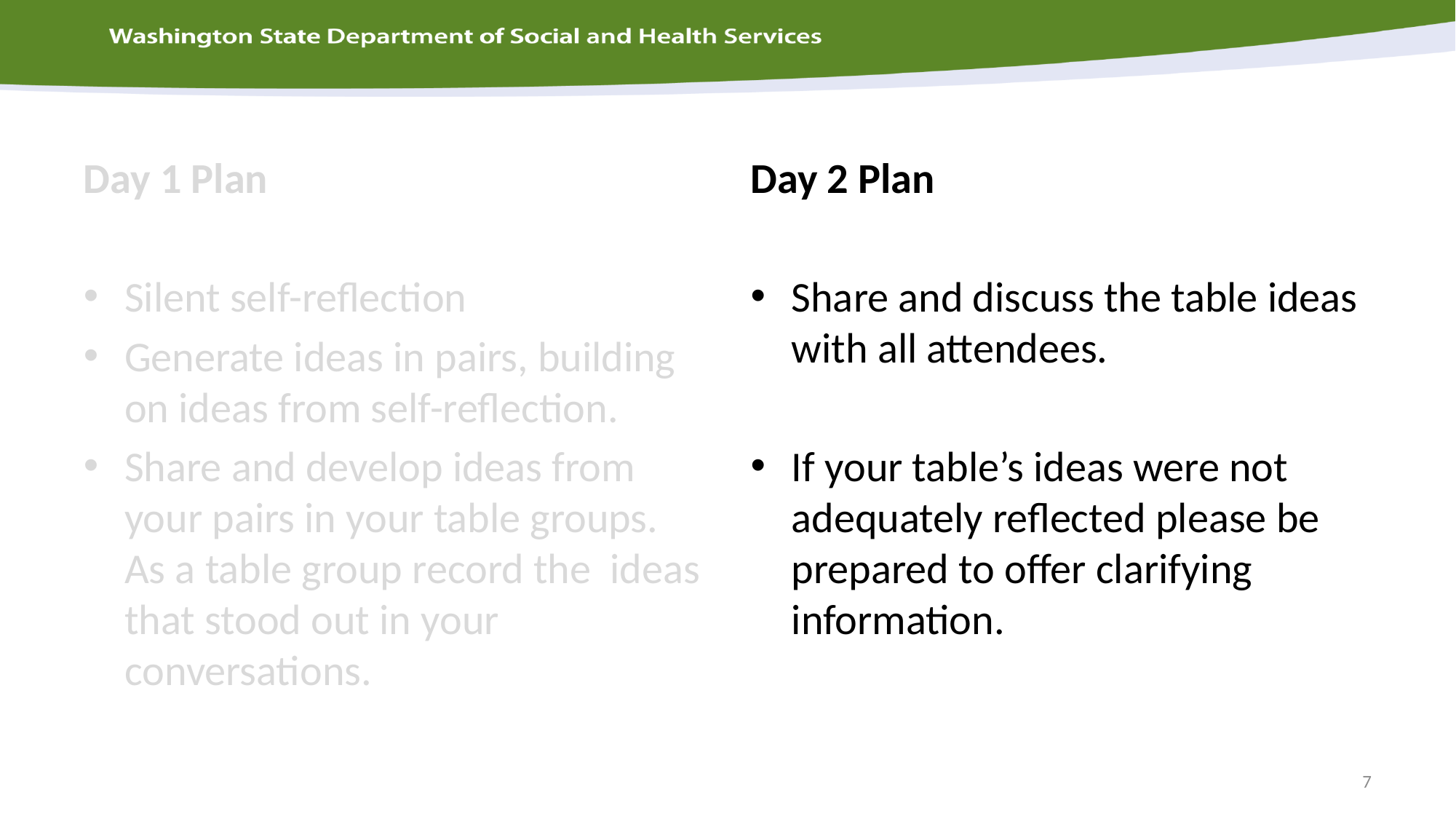

Day 1 Plan

Silent self-reflection
Generate ideas in pairs, building on ideas from self-reflection.
Share and develop ideas from your pairs in your table groups. As a table group record the  ideas that stood out in your conversations.

Day 2 Plan

Share and discuss the table ideas with all attendees.

If your table’s ideas were not adequately reflected please be prepared to offer clarifying information.

7